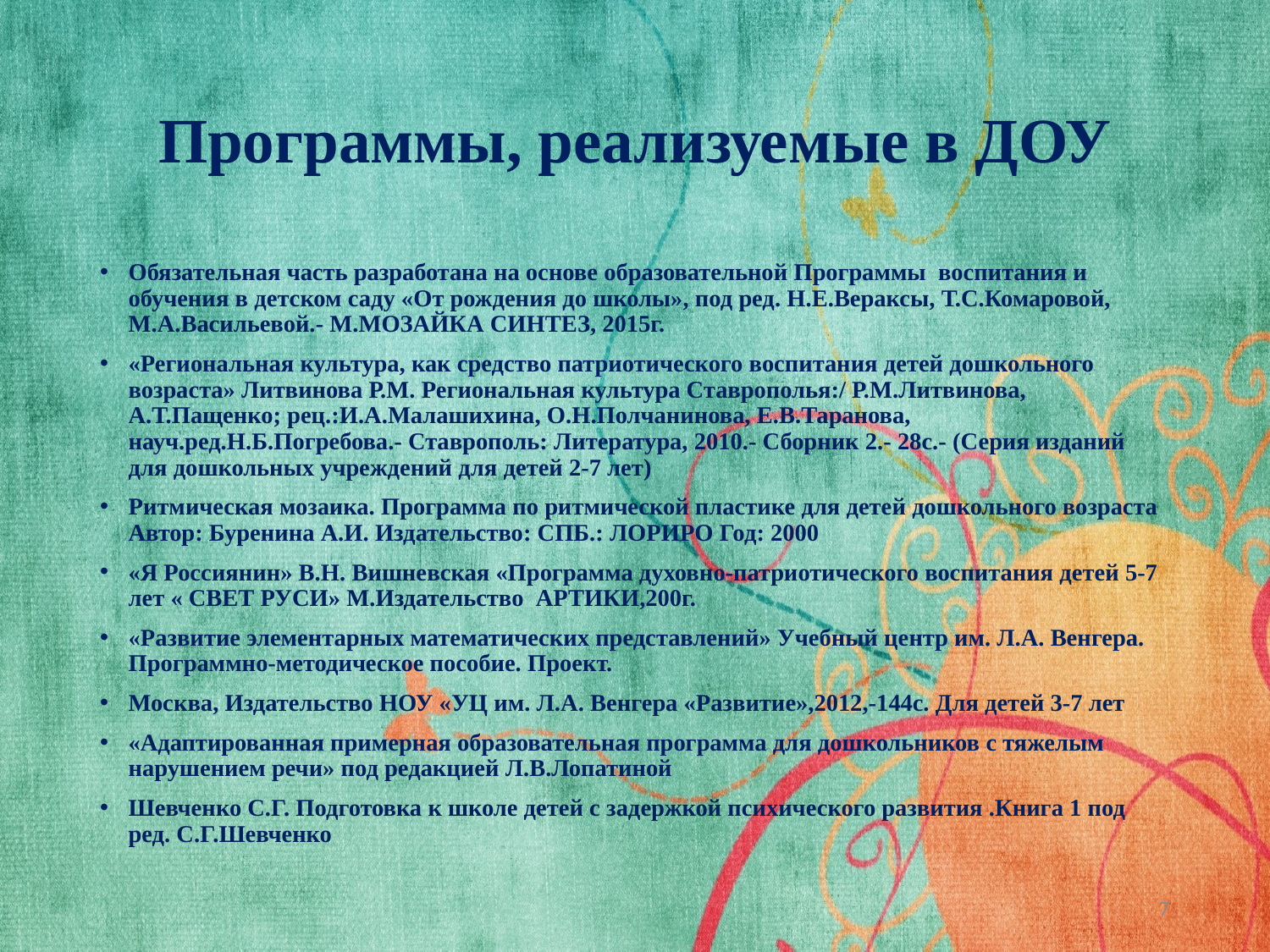

# Программы, реализуемые в ДОУ
Обязательная часть разработана на основе образовательной Программы  воспитания и обучения в детском саду «От рождения до школы», под ред. Н.Е.Вераксы, Т.С.Комаровой, М.А.Васильевой.- М.МОЗАЙКА СИНТЕЗ, 2015г.
«Региональная культура, как средство патриотического воспитания детей дошкольного возраста» Литвинова Р.М. Региональная культура Ставрополья:/ Р.М.Литвинова, А.Т.Пащенко; рец.:И.А.Малашихина, О.Н.Полчанинова, Е.В.Таранова, науч.ред.Н.Б.Погребова.- Ставрополь: Литература, 2010.- Сборник 2.- 28с.- (Серия изданий для дошкольных учреждений для детей 2-7 лет)
Ритмическая мозаика. Программа по ритмической пластике для детей дошкольного возраста Автор: Буренина А.И. Издательство: СПБ.: ЛОРИРО Год: 2000
«Я Россиянин» В.Н. Вишневская «Программа духовно-патриотического воспитания детей 5-7 лет « СВЕТ РУСИ» М.Издательство  АРТИКИ,200г.
«Развитие элементарных математических представлений» Учебный центр им. Л.А. Венгера. Программно-методическое пособие. Проект.
Москва, Издательство НОУ «УЦ им. Л.А. Венгера «Развитие»,2012,-144с. Для детей 3-7 лет
«Адаптированная примерная образовательная программа для дошкольников с тяжелым нарушением речи» под редакцией Л.В.Лопатиной
Шевченко С.Г. Подготовка к школе детей с задержкой психического развития .Книга 1 под ред. С.Г.Шевченко

7